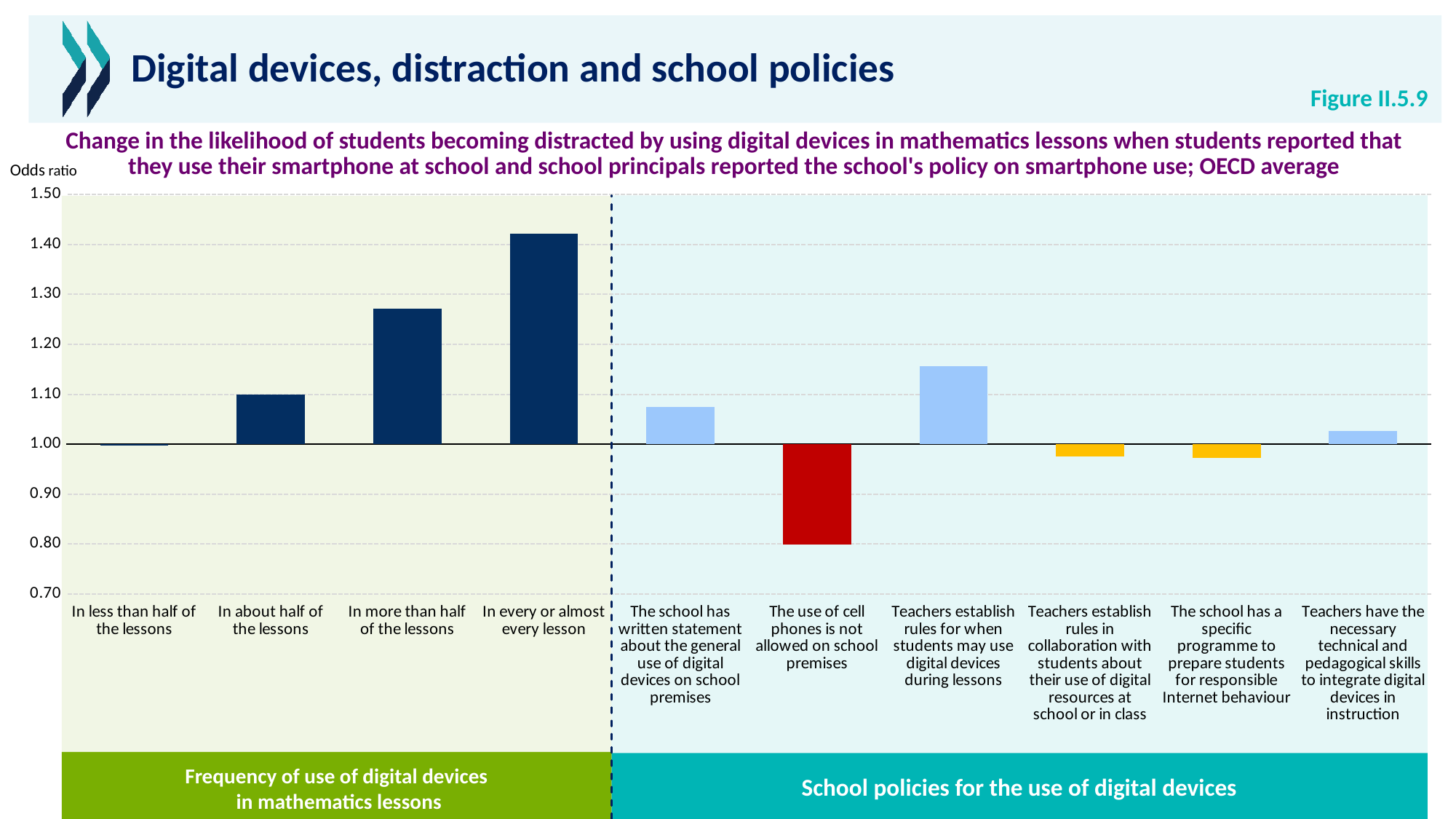

# Digital devices, distraction and school policies
Figure II.5.9
Change in the likelihood of students becoming distracted by using digital devices in mathematics lessons when students reported that they use their smartphone at school and school principals reported the school's policy on smartphone use; OECD average
Odds ratio

### Chart

| Category |  |
|---|---|
| In less than half of the lessons | 0.9971446677091852 |
| In about half of the lessons | 1.099729354724993 |
| In more than half of the lessons | 1.271774655930064 |
| In every or almost every lesson | 1.42123070655308 |
| The school has written statement about the general use of digital devices on school premises | 1.075026443926808 |
| The use of cell phones is not allowed on school premises | 0.7995294352549429 |
| Teachers establish rules for when students may use digital devices during lessons | 1.156784694222908 |
| Teachers establish rules in collaboration with students about their use of digital resources at school or in class | 0.9748941404657873 |
| The school has a specific programme to prepare students for responsible Internet behaviour | 0.9732098468010376 |
| Teachers have the necessary technical and pedagogical skills to integrate digital devices in instruction | 1.026153801253399 |

Frequency of use of digital devices
 in mathematics lessons
School policies for the use of digital devices